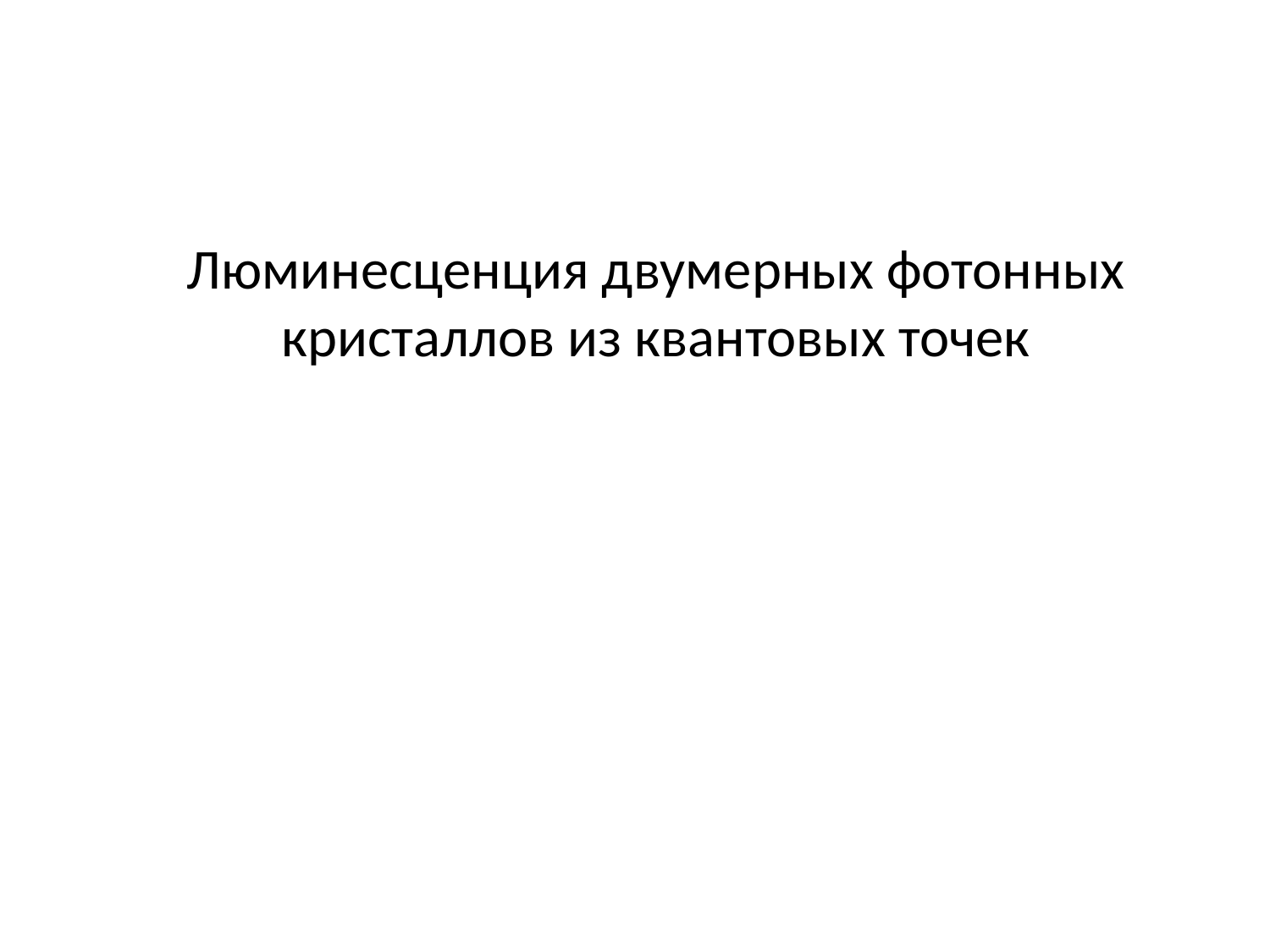

Люминесценция двумерных фотонных кристаллов из квантовых точек